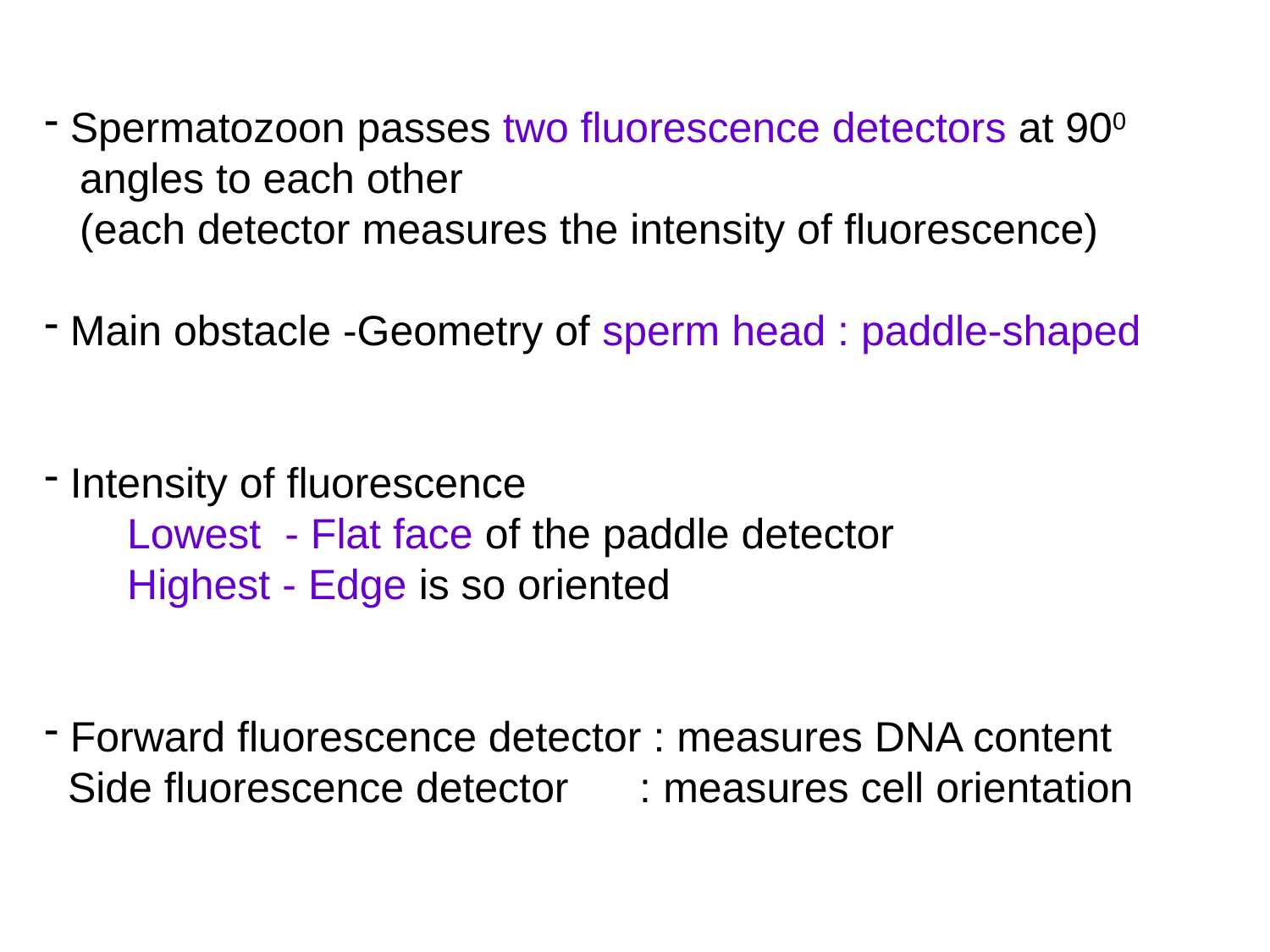

Spermatozoon passes two fluorescence detectors at 900
   angles to each other
   (each detector measures the intensity of fluorescence)

 Main obstacle -Geometry of sperm head : paddle-shaped

 Intensity of fluorescence
       Lowest  - Flat face of the paddle detector
       Highest - Edge is so oriented

 Forward fluorescence detector : measures DNA content
  Side fluorescence detector      : measures cell orientation